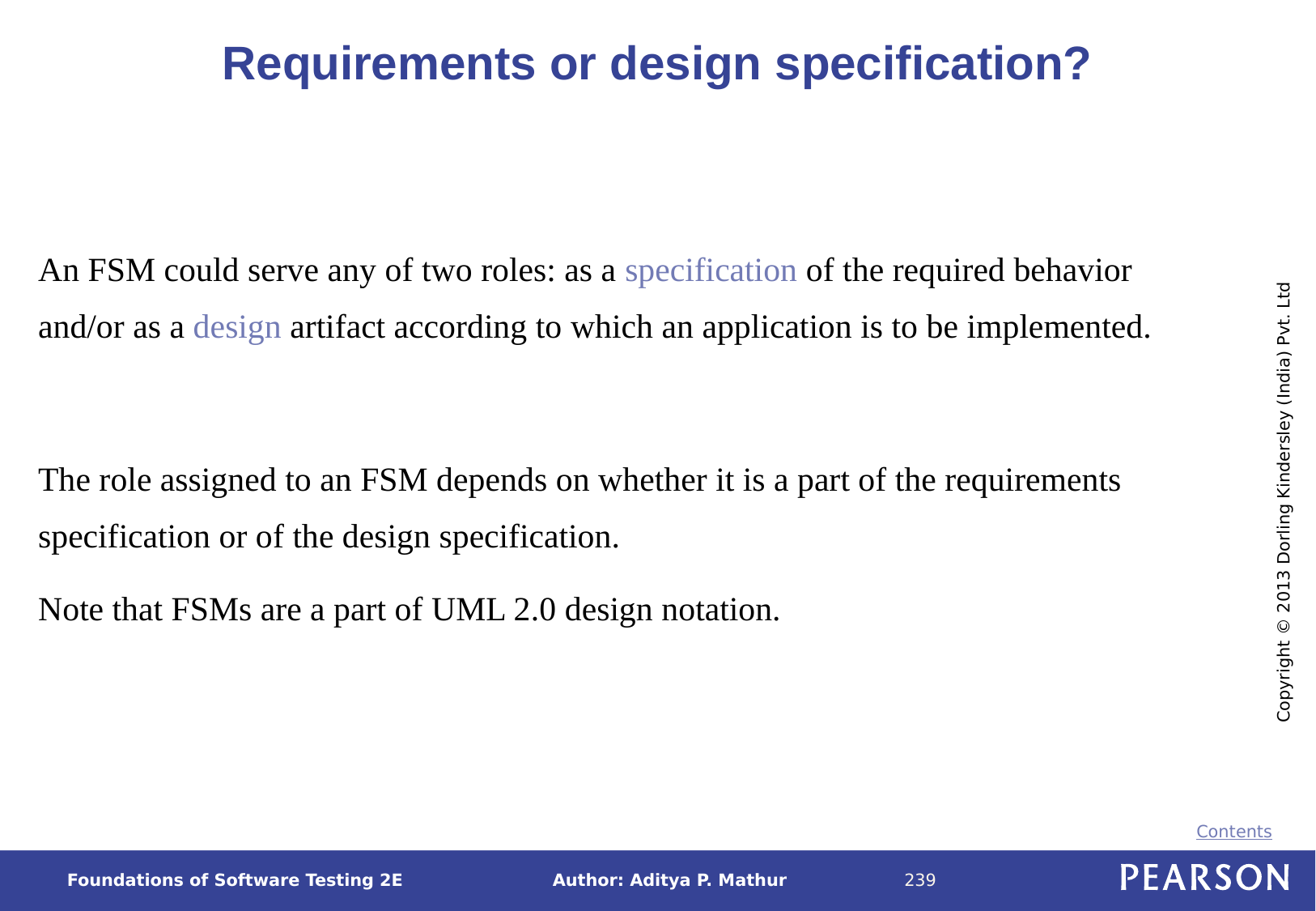

# Requirements or design specification?
An FSM could serve any of two roles: as a specification of the required behavior and/or as a design artifact according to which an application is to be implemented.
The role assigned to an FSM depends on whether it is a part of the requirements specification or of the design specification.
Note that FSMs are a part of UML 2.0 design notation.